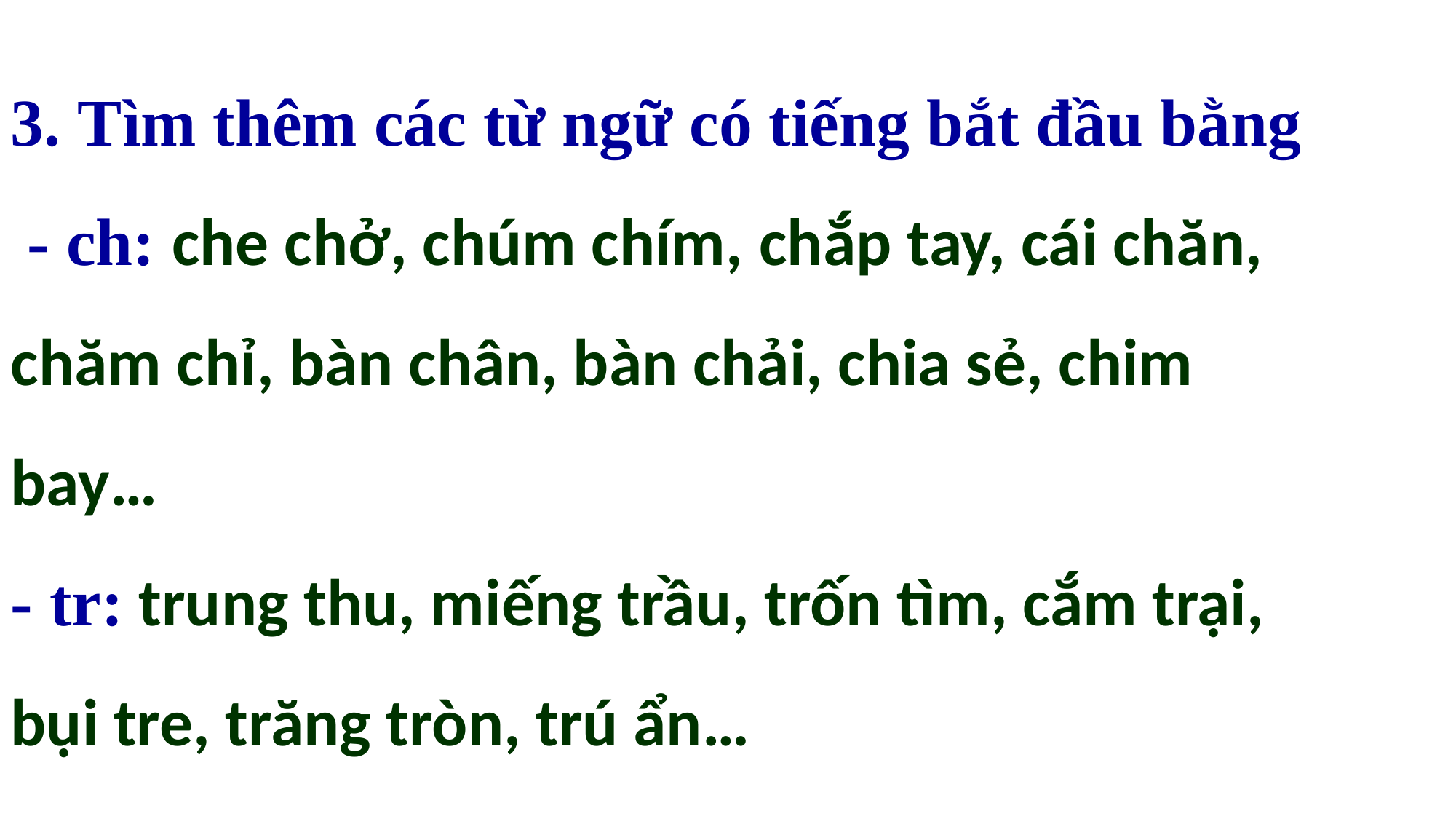

3. Tìm thêm các từ ngữ có tiếng bắt đầu bằng
 - ch: che chở, chúm chím, chắp tay, cái chăn, chăm chỉ, bàn chân, bàn chải, chia sẻ, chim bay…
- tr: trung thu, miếng trầu, trốn tìm, cắm trại, bụi tre, trăng tròn, trú ẩn…